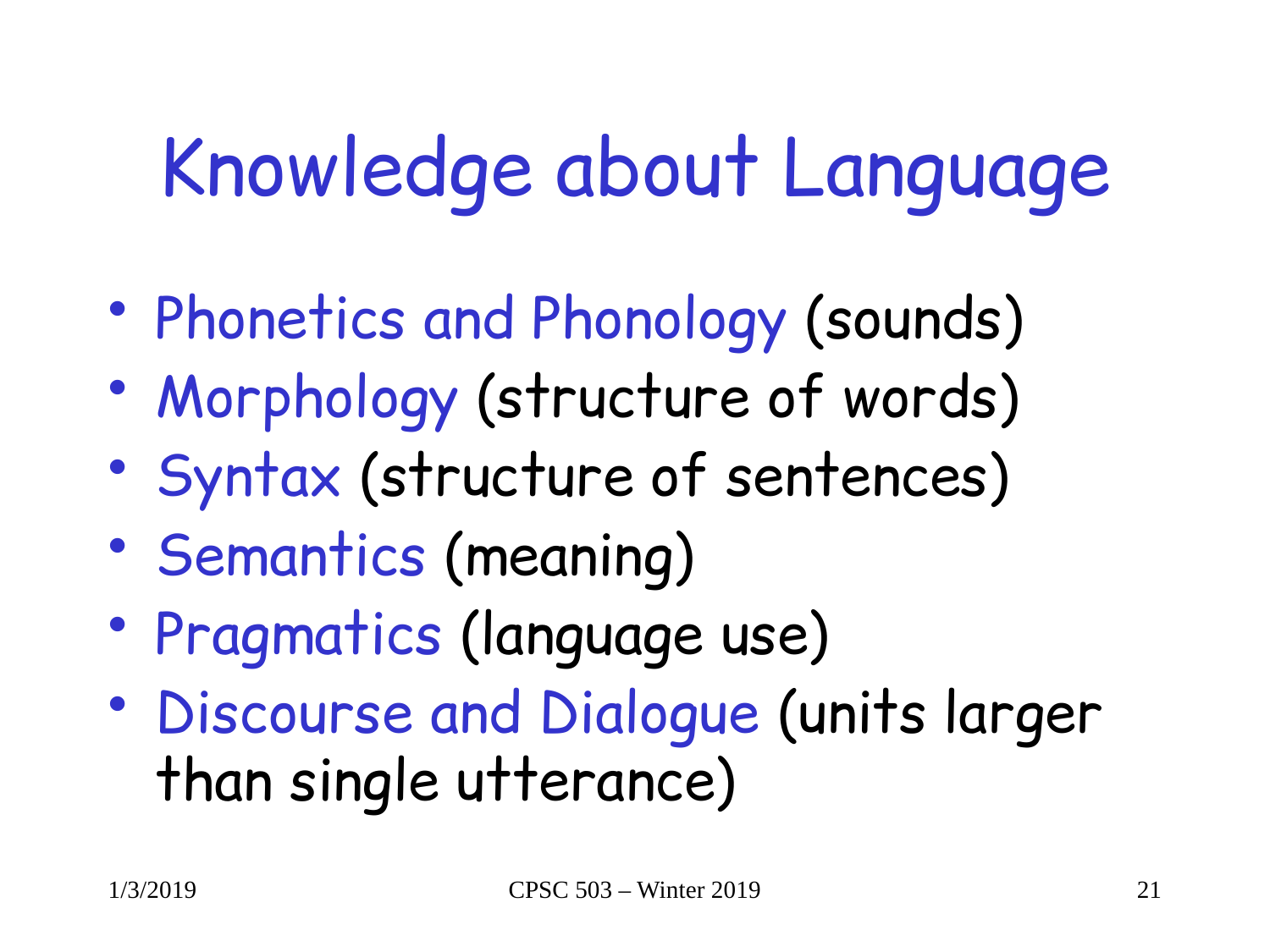

# Knowledge about Language
Phonetics and Phonology (sounds)
Morphology (structure of words)
Syntax (structure of sentences)
Semantics (meaning)
Pragmatics (language use)
Discourse and Dialogue (units larger than single utterance)

1/3/2019
CPSC 503 – Winter 2019
21